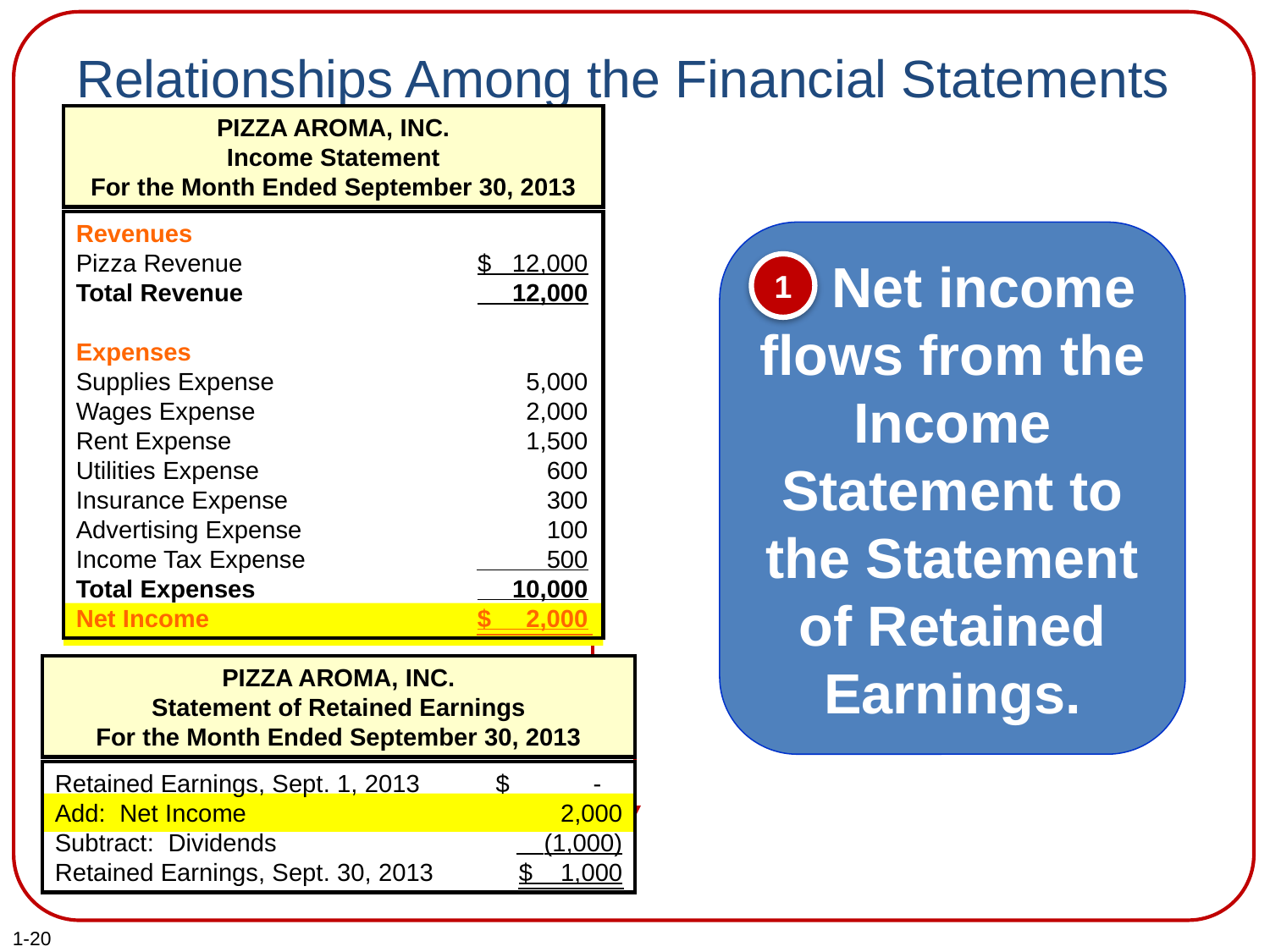

# Relationships Among the Financial Statements
PIZZA AROMA, INC.
Income Statement
For the Month Ended September 30, 2013
Revenues
Pizza Revenue
Total Revenue

Expenses
Supplies Expense
Wages Expense
Rent Expense
Utilities Expense
Insurance Expense
Advertising Expense
Income Tax Expense
Total Expenses
Net Income

$   12,000
       12,000

5,000
2,000
1,500
600
300
100
               500
       10,000
$     2,000

    Net income flows from the Income Statement to the Statement of Retained Earnings.
1

PIZZA AROMA, INC.
Statement of Retained Earnings
For the Month Ended September 30, 2013
Retained Earnings, Sept. 1, 2013
Add:  Net Income
Subtract:  Dividends
Retained Earnings, Sept. 30, 2013
$            -
2,000
    (1,000)
$    1,000